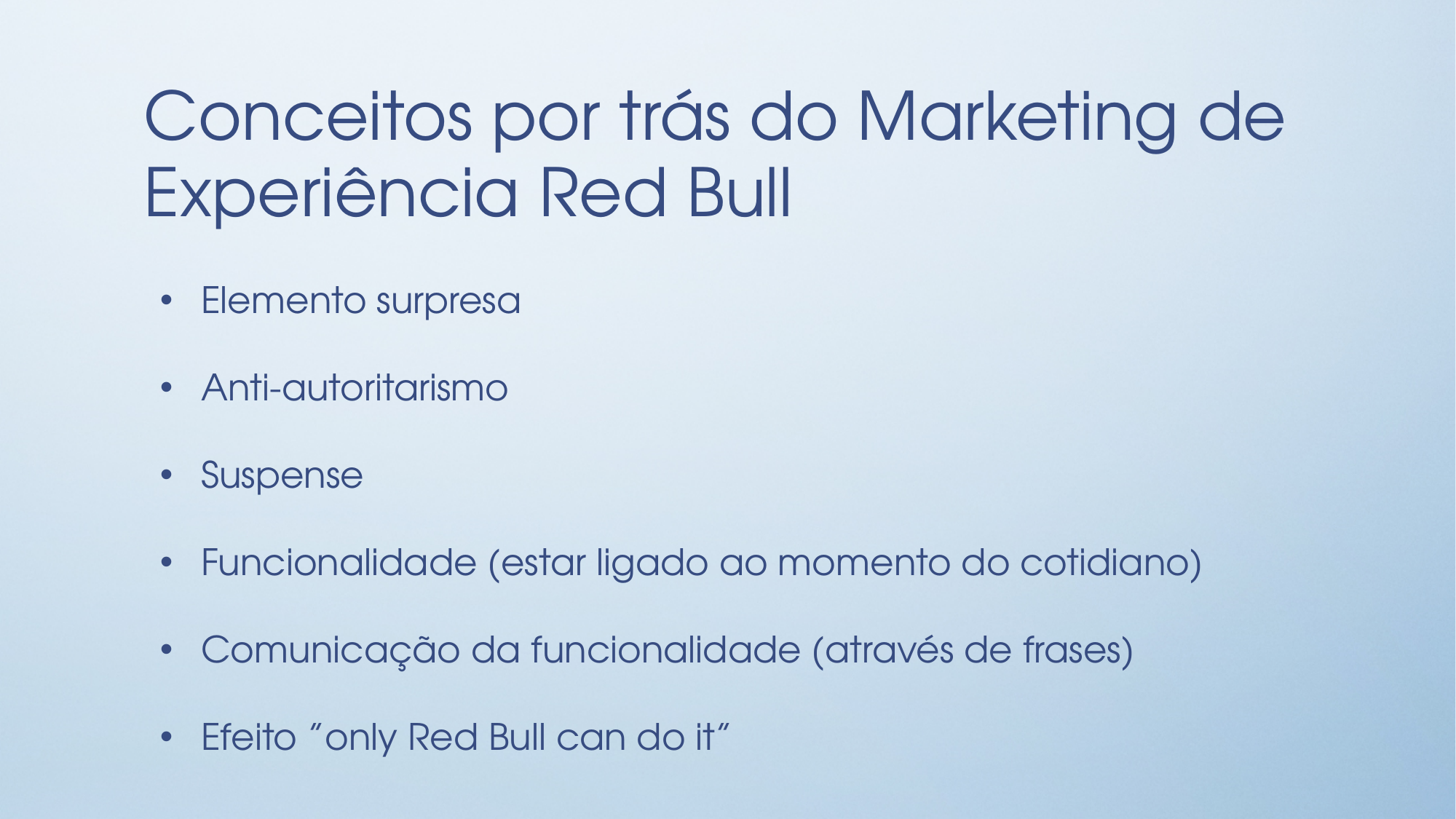

Conceitos por trás do Marketing de Experiência Red Bull
Elemento surpresa

Anti-autoritarismo

Suspense

Funcionalidade (estar ligado ao momento do cotidiano)

Comunicação da funcionalidade (através de frases)

Efeito ”only Red Bull can do it”